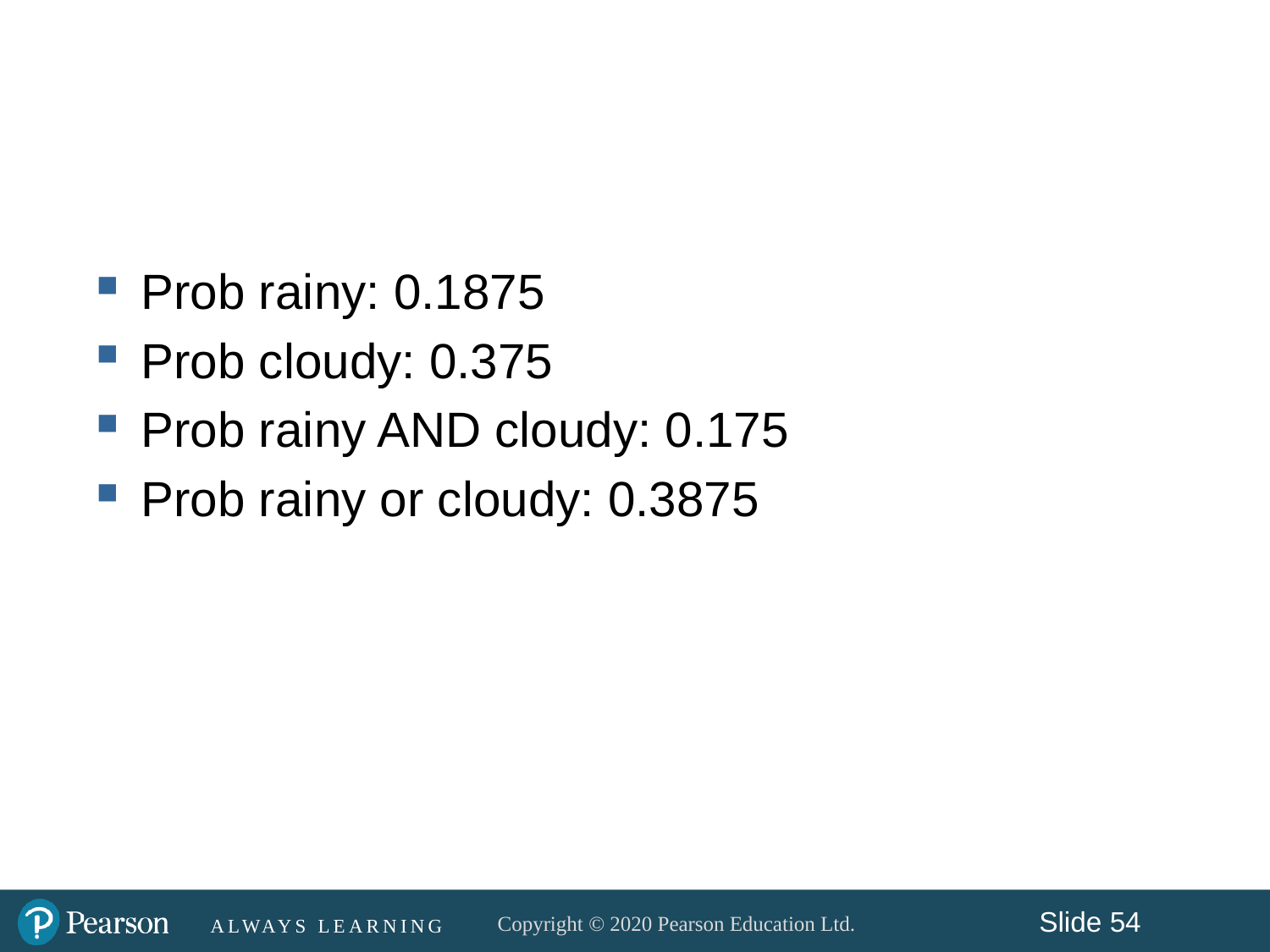

#
Prob rainy: 0.1875
Prob cloudy: 0.375
Prob rainy AND cloudy: 0.175
Prob rainy or cloudy: 0.3875